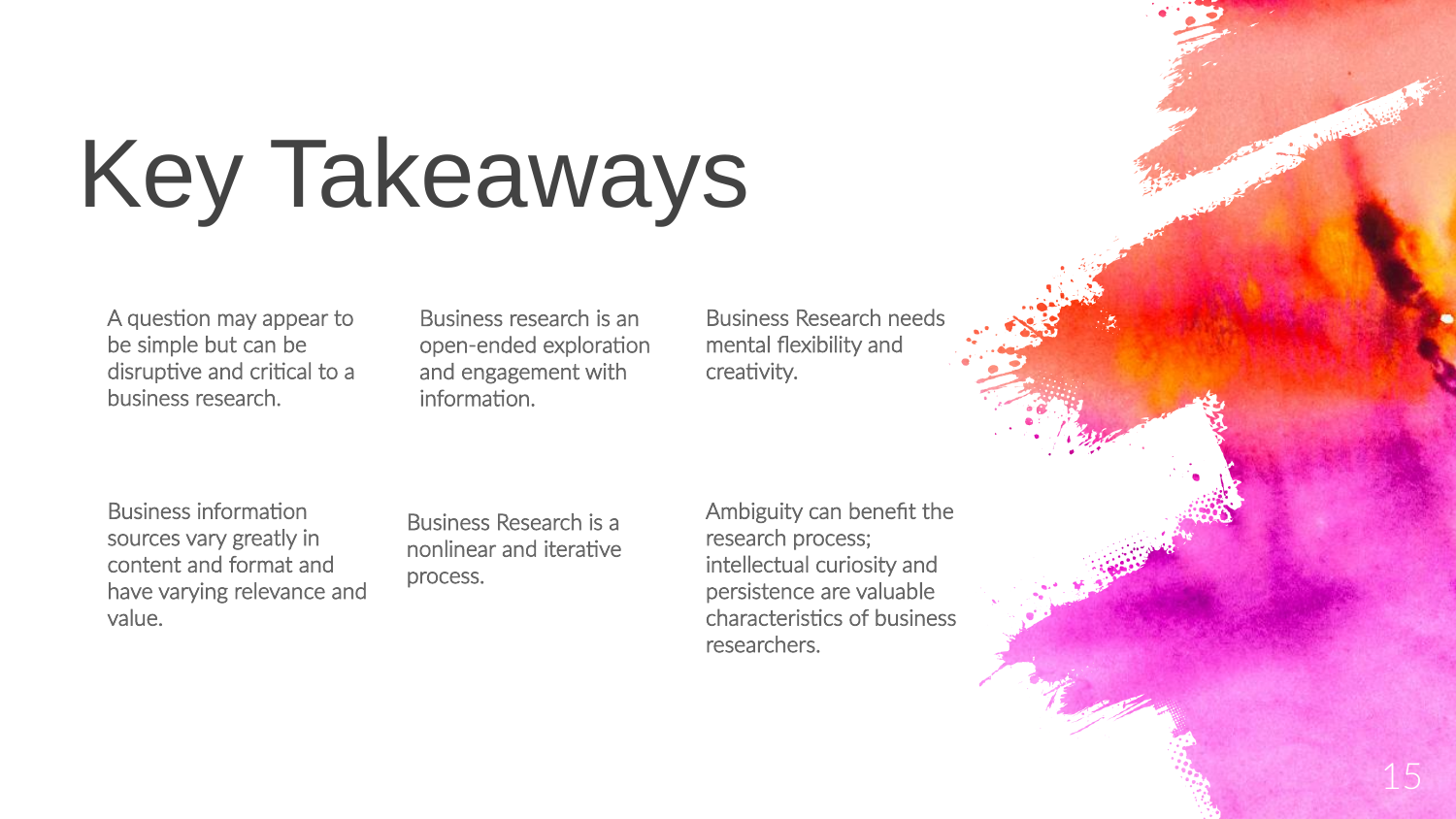

# Key Takeaways

Business research is an open-ended exploration and engagement with information.
A question may appear to be simple but can be disruptive and critical to a business research.
Business Research needs mental flexibility and creativity.
Business information sources vary greatly in content and format and have varying relevance and value.
Ambiguity can benefit the research process; intellectual curiosity and persistence are valuable characteristics of business researchers.

Business Research is a nonlinear and iterative process.
15